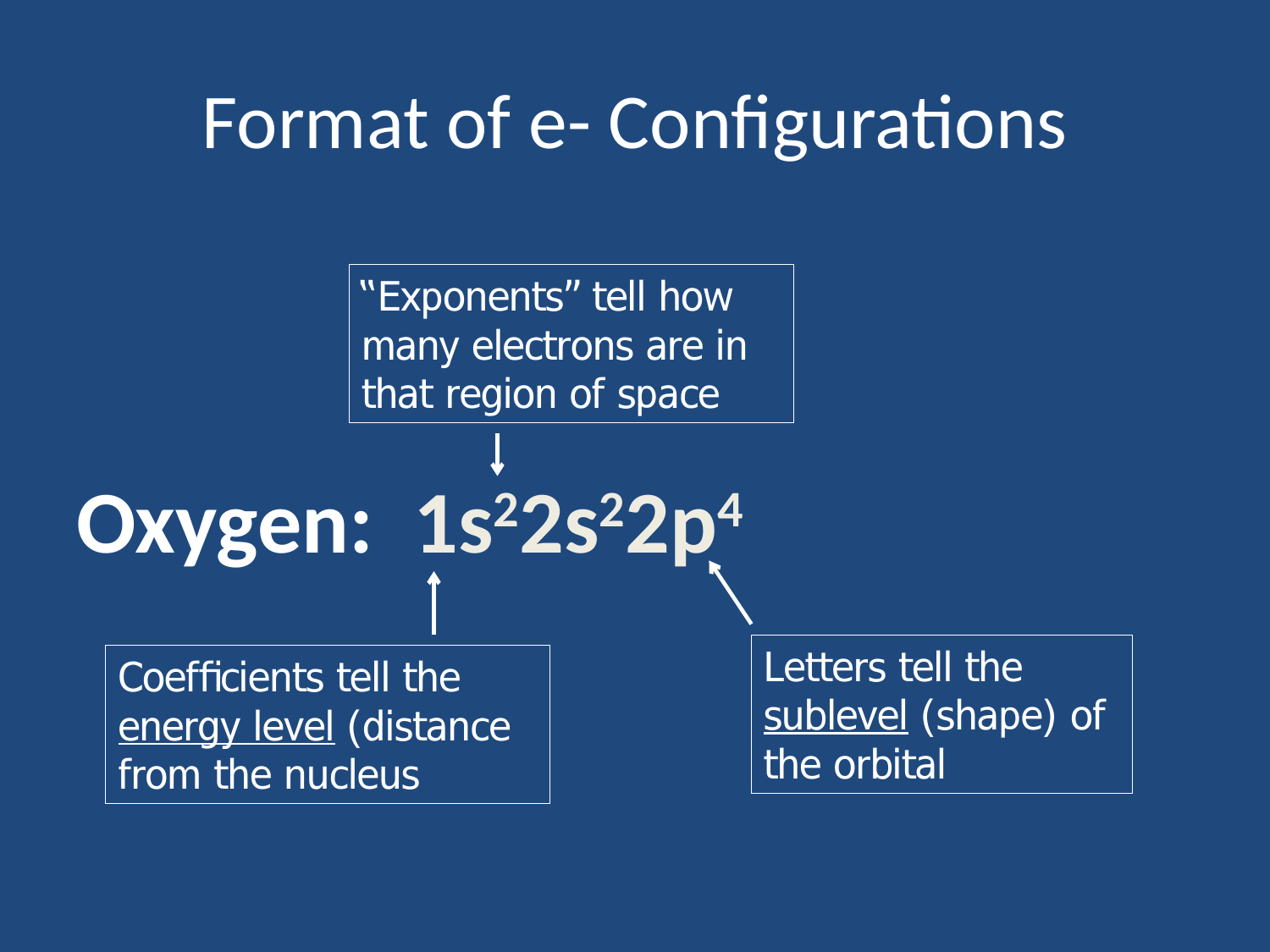

# Format of e- Configurations

Oxygen:  1s22s22p4

“Exponents” tell how many electrons are in that region of space
Letters tell the sublevel (shape) of the orbital
Coefficients tell the energy level (distance from the nucleus